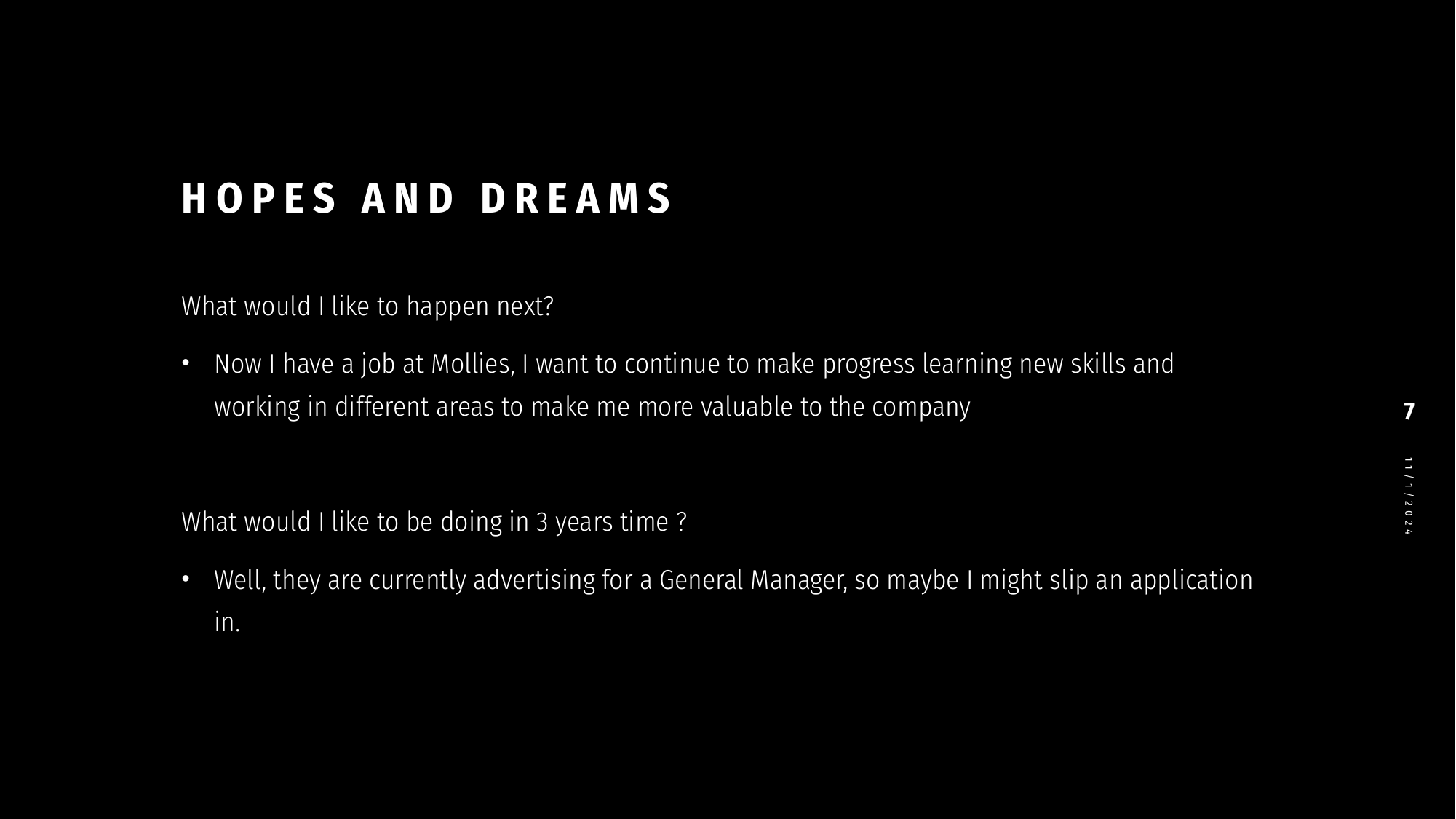

# Hopes And Dreams

What would I like to happen next?
Now I have a job at Mollies, I want to continue to make progress learning new skills and working in different areas to make me more valuable to the company

What would I like to be doing in 3 years time ?
Well, they are currently advertising for a General Manager, so maybe I might slip an application in.

7
11/1/2024